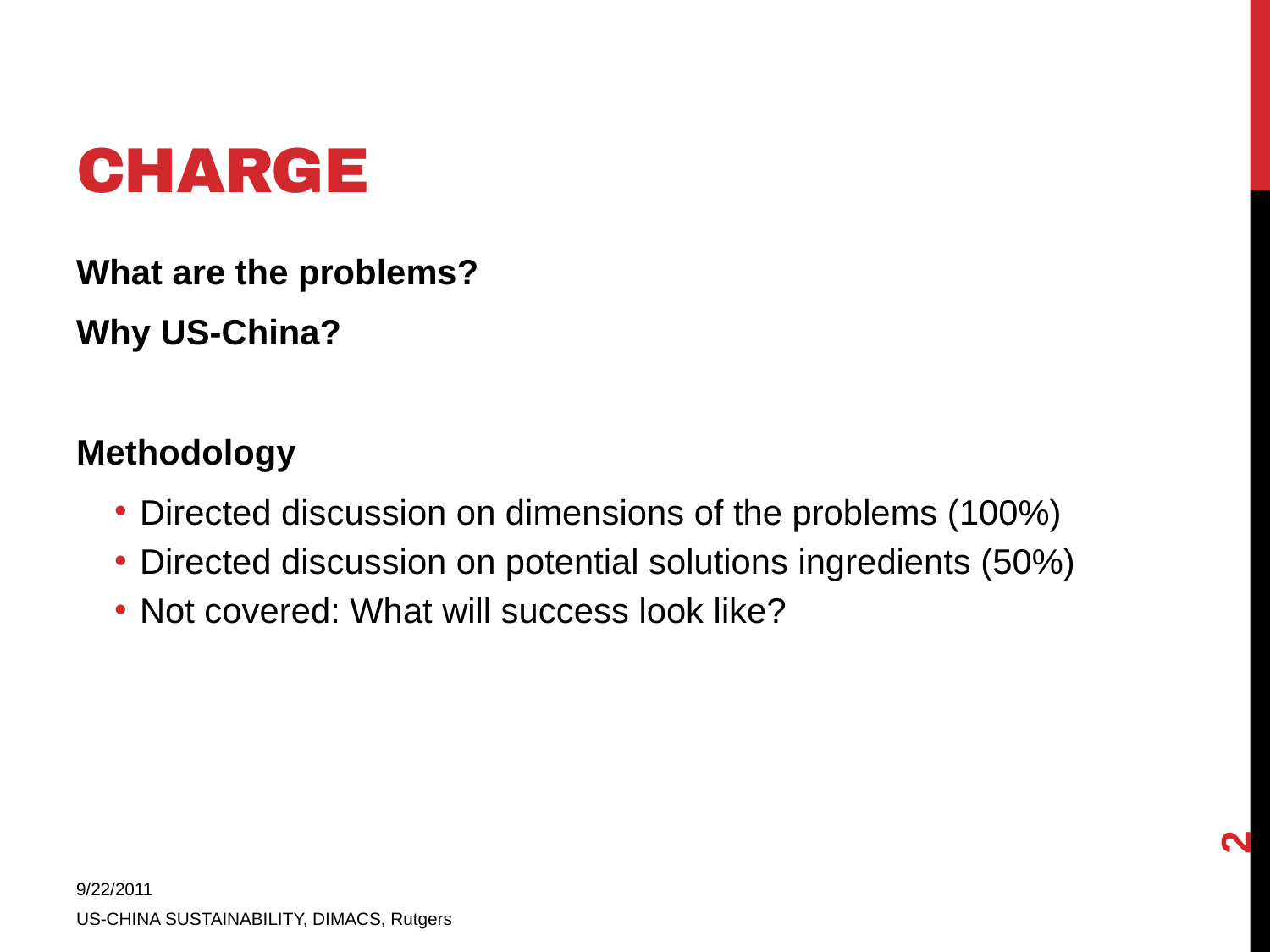

# Charge
What are the problems?
Why US-China?

Methodology
Directed discussion on dimensions of the problems (100%)
Directed discussion on potential solutions ingredients (50%)
Not covered: What will success look like?
2
9/22/2011
US-CHINA SUSTAINABILITY, DIMACS, Rutgers